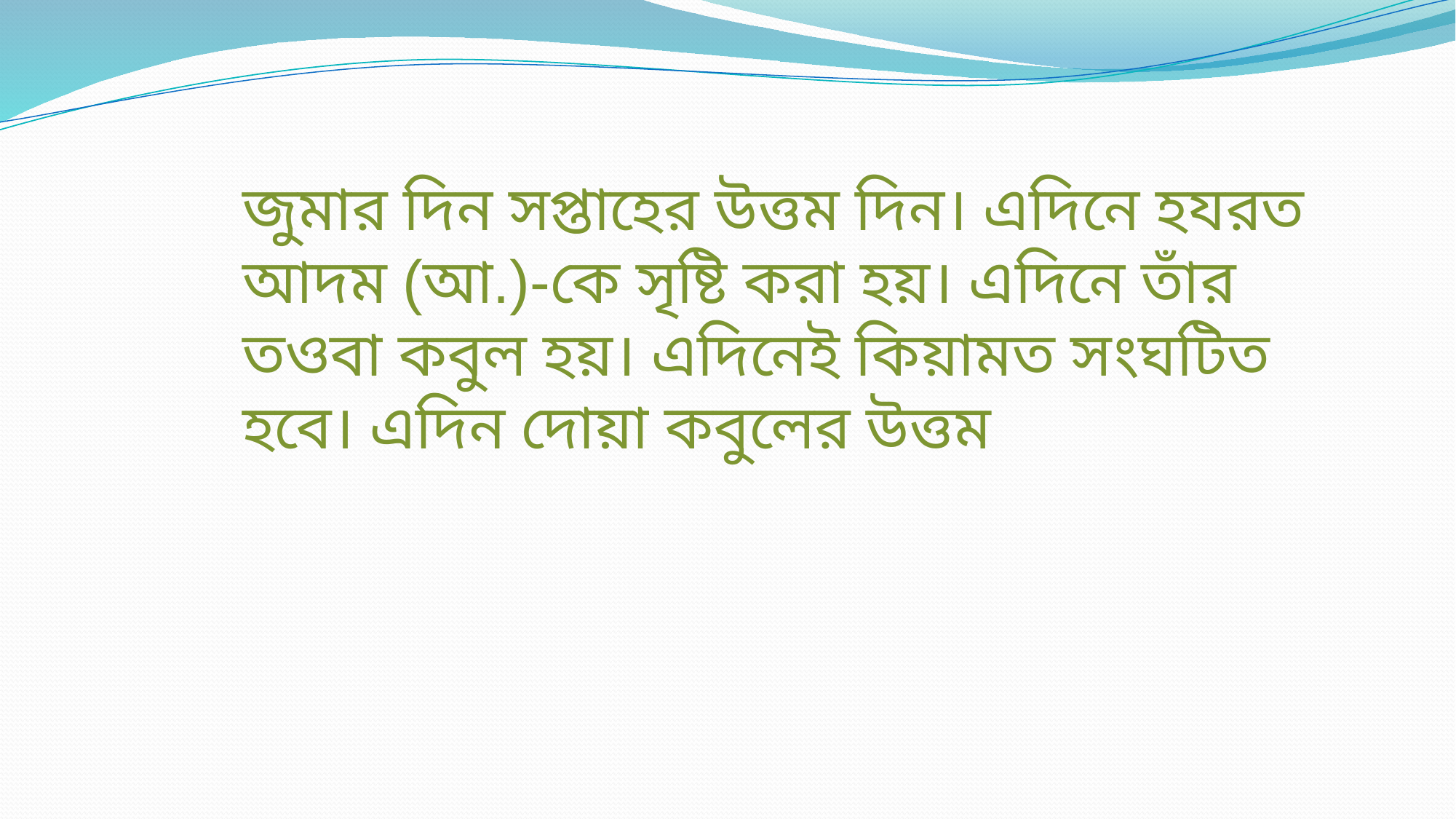

জুমার দিন সপ্তাহের উত্তম দিন। এদিনে হযরত আদম (আ.)-কে সৃষ্টি করা হয়। এদিনে তাঁর তওবা কবুল হয়। এদিনেই কিয়ামত সংঘটিত হবে। এদিন দোয়া কবুলের উত্তম
শফিকুল